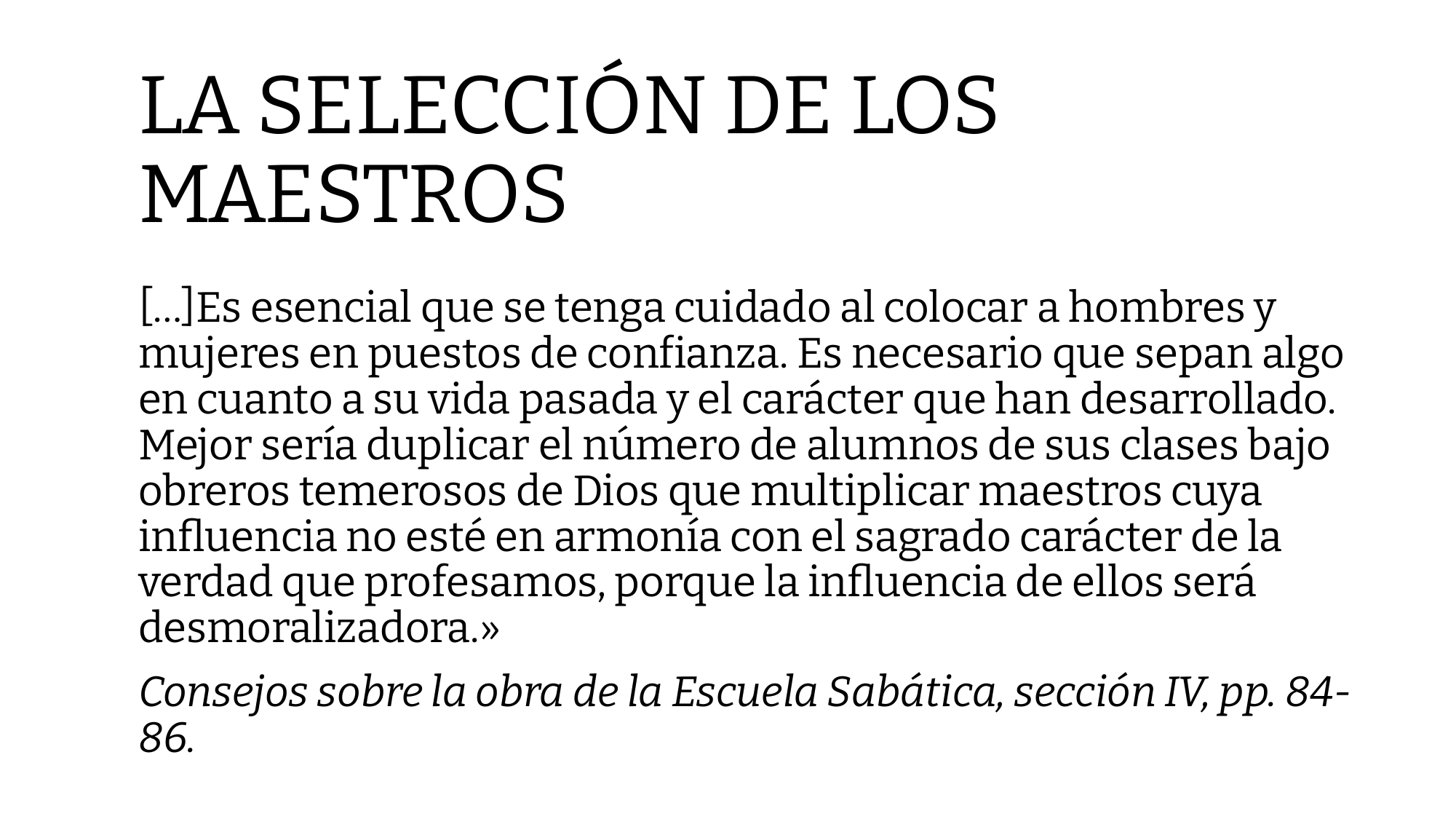

# La selección de los maestros
[…]Es esencial que se tenga cuidado al colocar a hombres y mujeres en puestos de confianza. Es necesario que sepan algo en cuanto a su vida pasada y el carácter que han desarrollado. Mejor sería duplicar el número de alumnos de sus clases bajo obreros temerosos de Dios que multiplicar maestros cuya influencia no esté en armonía con el sagrado carácter de la verdad que profesamos, porque la influencia de ellos será desmoralizadora.»
Consejos sobre la obra de la Escuela Sabática, sección IV, pp. 84-86.